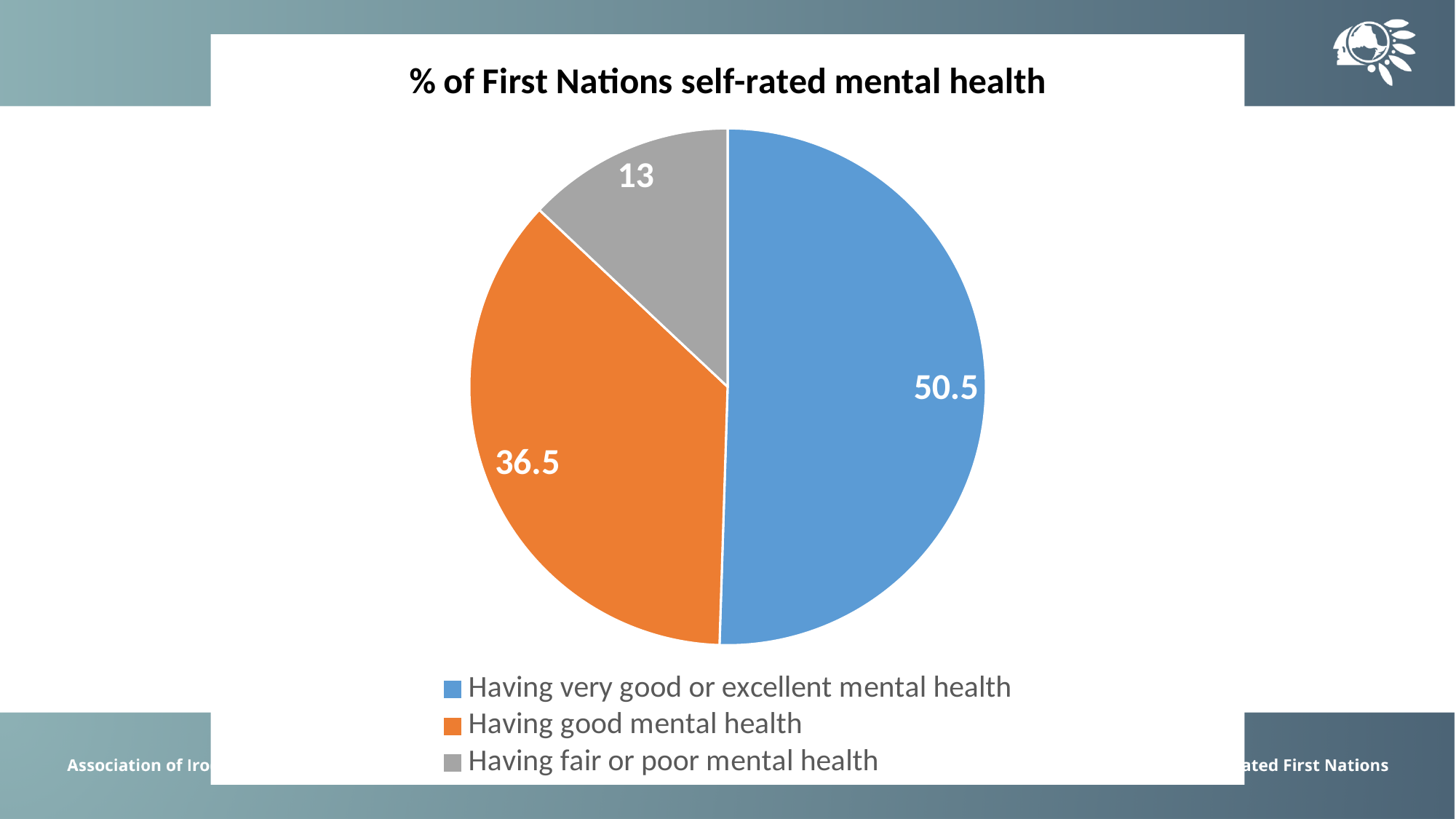

### Chart: % of First Nations self-rated mental health

| Category | % |
|---|---|
| Having very good or excellent mental health | 50.5 |
| Having good mental health | 36.5 |
| Having fair or poor mental health | 13.0 |